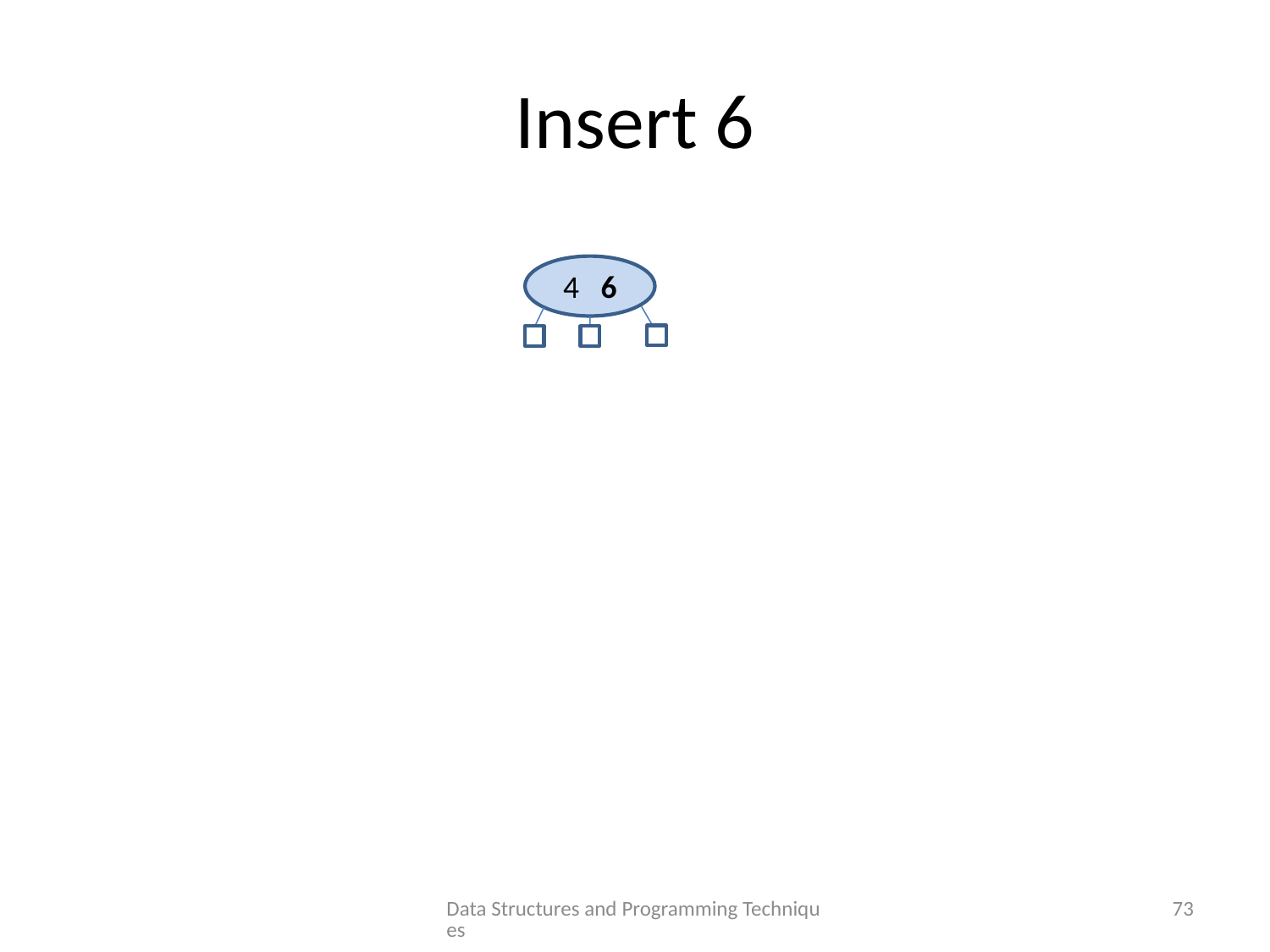

# Insert 6

4   6

Data Structures and Programming Techniques
73